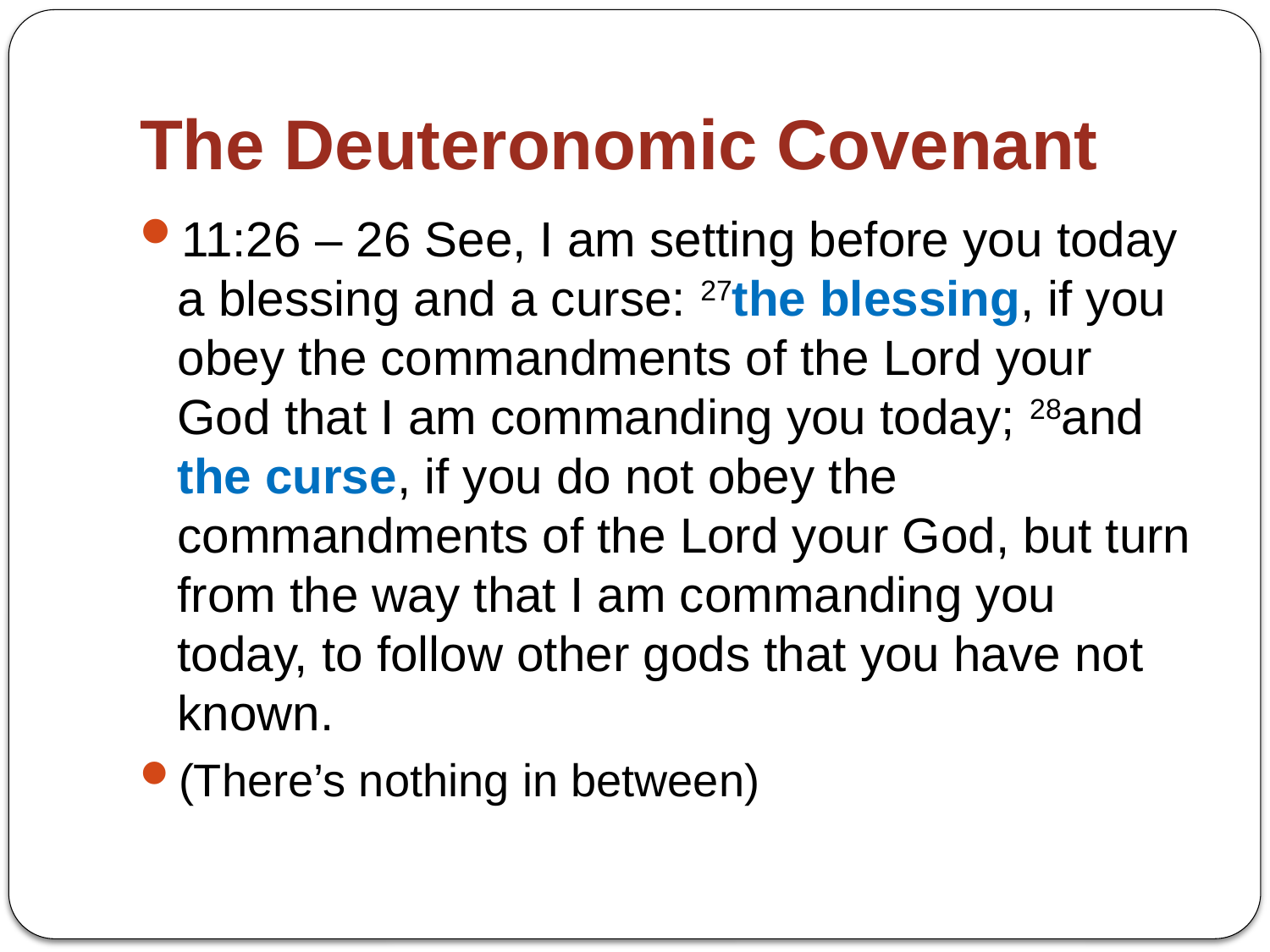

# The Deuteronomic Covenant
11:26 – 26 See, I am setting before you today a blessing and a curse: 27the blessing, if you obey the commandments of the Lord your God that I am commanding you today; 28and the curse, if you do not obey the commandments of the Lord your God, but turn from the way that I am commanding you today, to follow other gods that you have not known.
(There’s nothing in between)